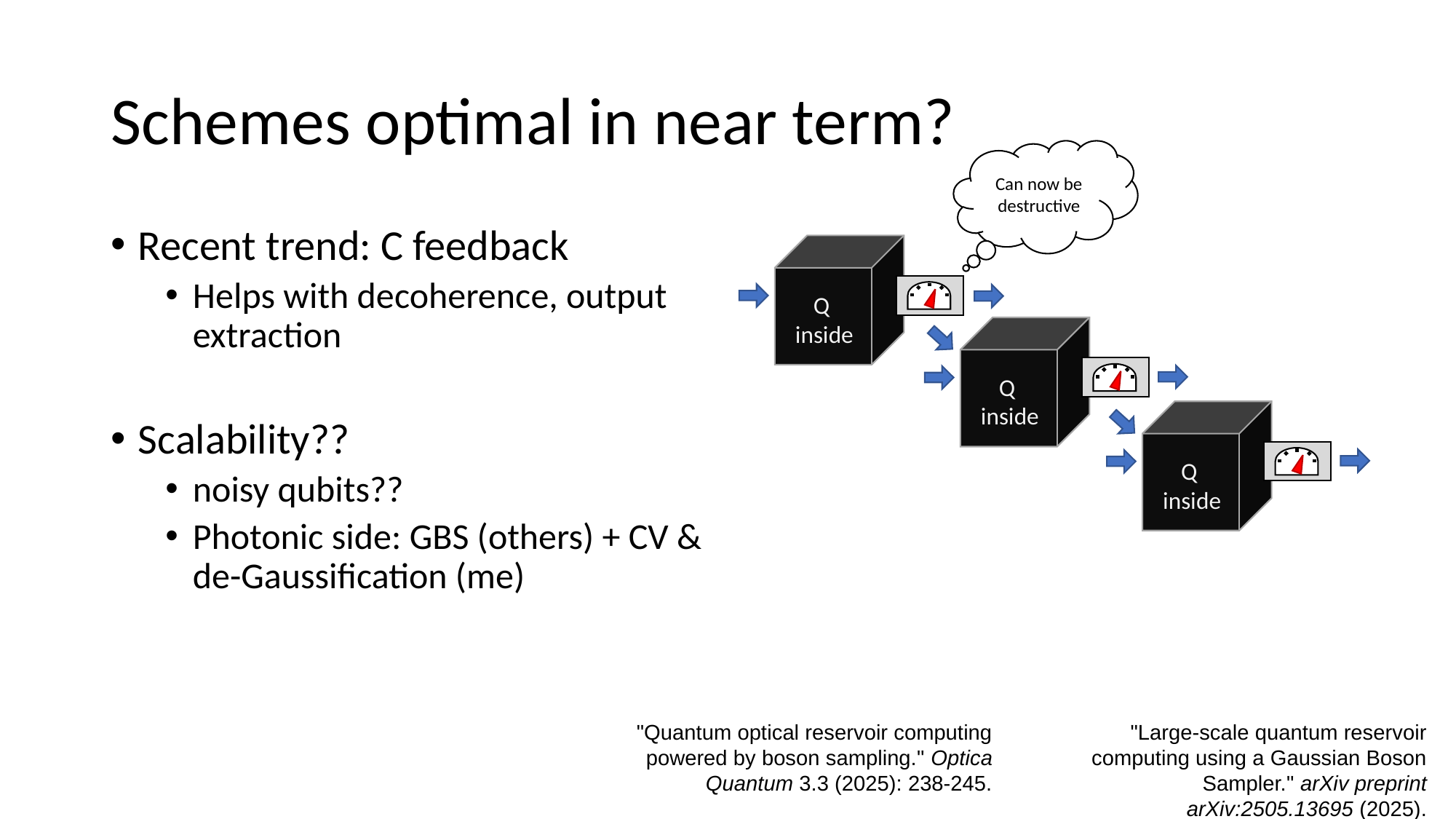

# Schemes optimal in near term?
Can now be destructive
Recent trend: C feedback
Helps with decoherence, output extraction

Scalability??
noisy qubits??
Photonic side: GBS (others) + CV & de-Gaussification (me)

Q
inside

Q
inside

Q
inside

"Quantum optical reservoir computing powered by boson sampling." Optica Quantum 3.3 (2025): 238-245.
"Large-scale quantum reservoir computing using a Gaussian Boson Sampler." arXiv preprint arXiv:2505.13695 (2025).